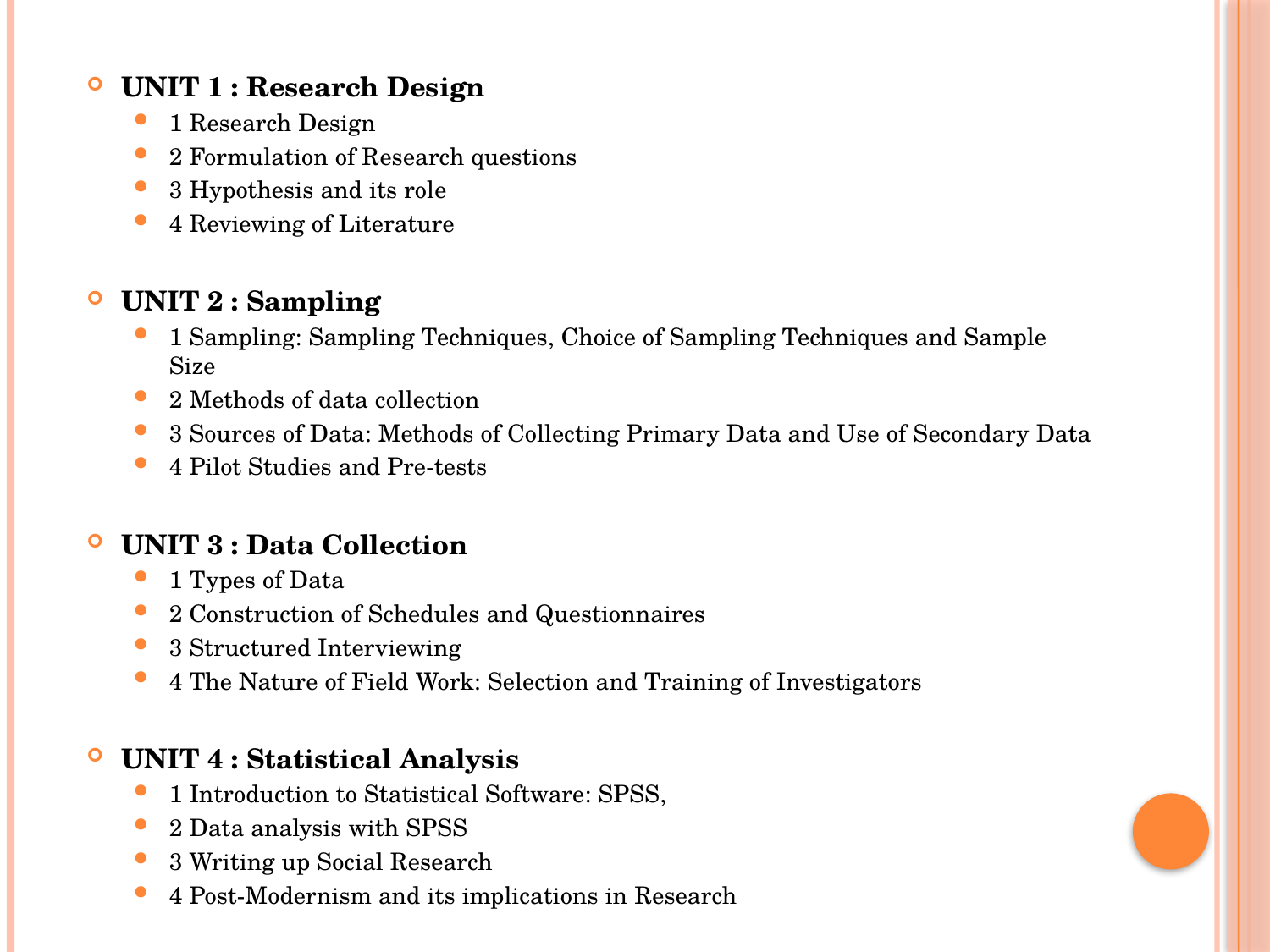

UNIT 1 : Research Design
1 Research Design
2 Formulation of Research questions
3 Hypothesis and its role
4 Reviewing of Literature

UNIT 2 : Sampling
1 Sampling: Sampling Techniques, Choice of Sampling Techniques and Sample Size
2 Methods of data collection
3 Sources of Data: Methods of Collecting Primary Data and Use of Secondary Data
4 Pilot Studies and Pre-tests

UNIT 3 : Data Collection
1 Types of Data
2 Construction of Schedules and Questionnaires
3 Structured Interviewing
4 The Nature of Field Work: Selection and Training of Investigators

UNIT 4 : Statistical Analysis
1 Introduction to Statistical Software: SPSS,
2 Data analysis with SPSS
3 Writing up Social Research
4 Post-Modernism and its implications in Research